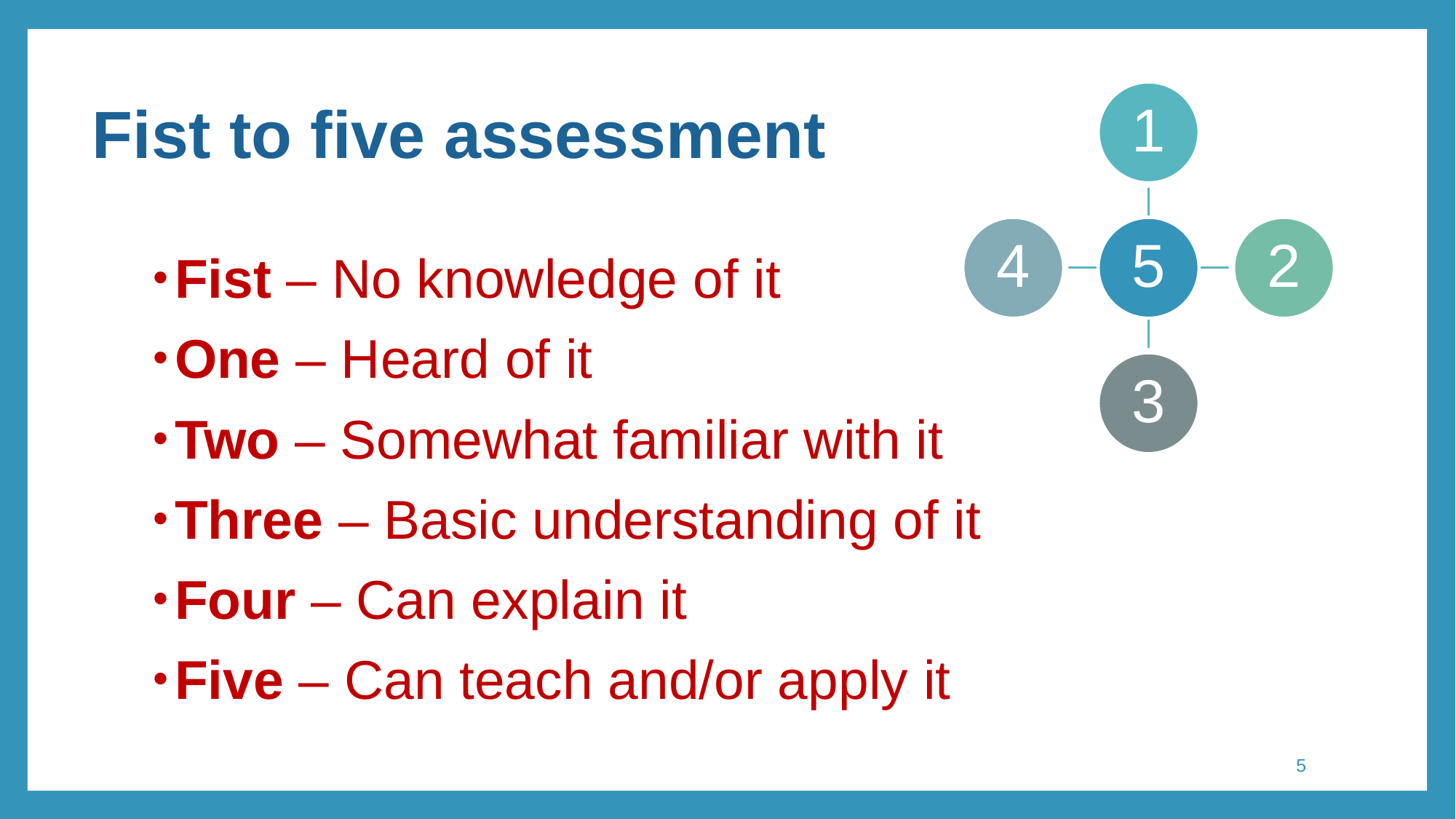

# Fist to five assessment
5

1

2

3

4
Fist – No knowledge of it
One – Heard of it
Two – Somewhat familiar with it
Three – Basic understanding of it
Four – Can explain it
Five – Can teach and/or apply it

5